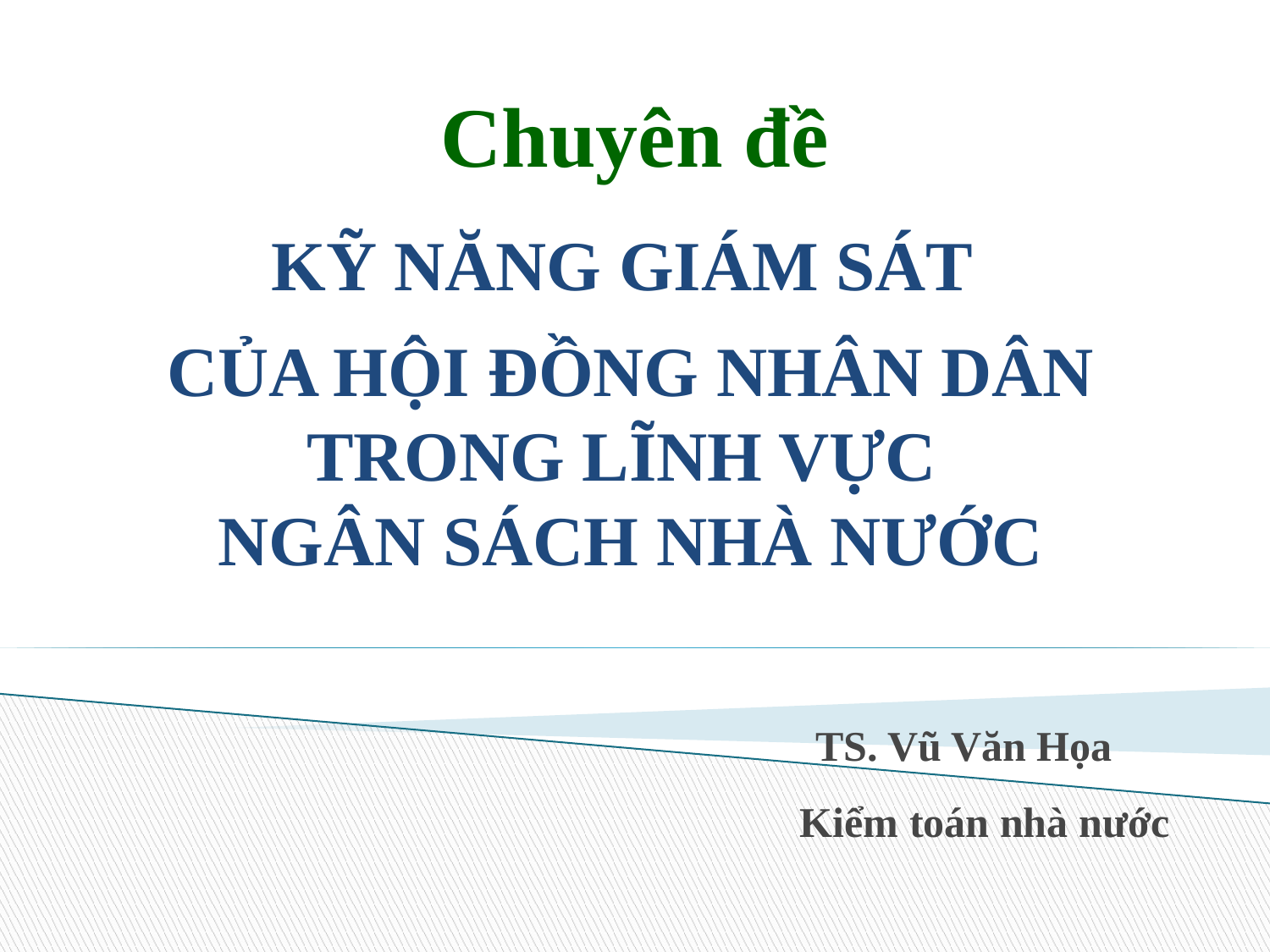

# Chuyên đề

KỸ NĂNG GIÁM SÁT
CỦA HỘI ĐỒNG NHÂN DÂN TRONG LĨNH VỰC
NGÂN SÁCH NHÀ NƯỚC

                                          TS. Vũ Văn Họa
                                                                   Kiểm toán nhà nước